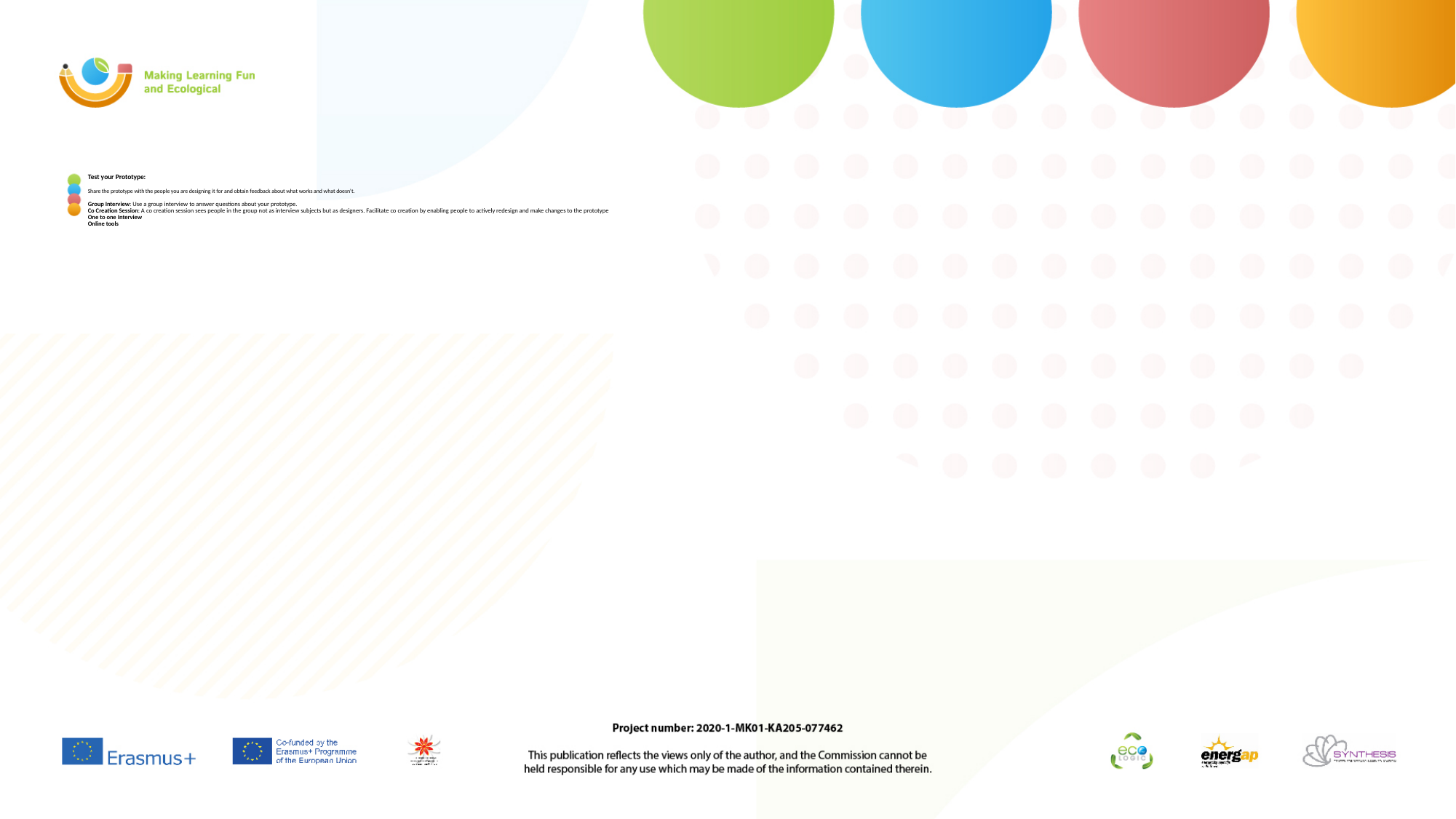

# Test your Prototype: Share the prototype with the people you are designing it for and obtain feedback about what works and what doesn’t. Group Interview: Use a group interview to answer questions about your prototype. Co Creation Session: A co creation session sees people in the group not as interview subjects but as designers. Facilitate co creation by enabling people to actively redesign and make changes to the prototype One to one Interview Online tools